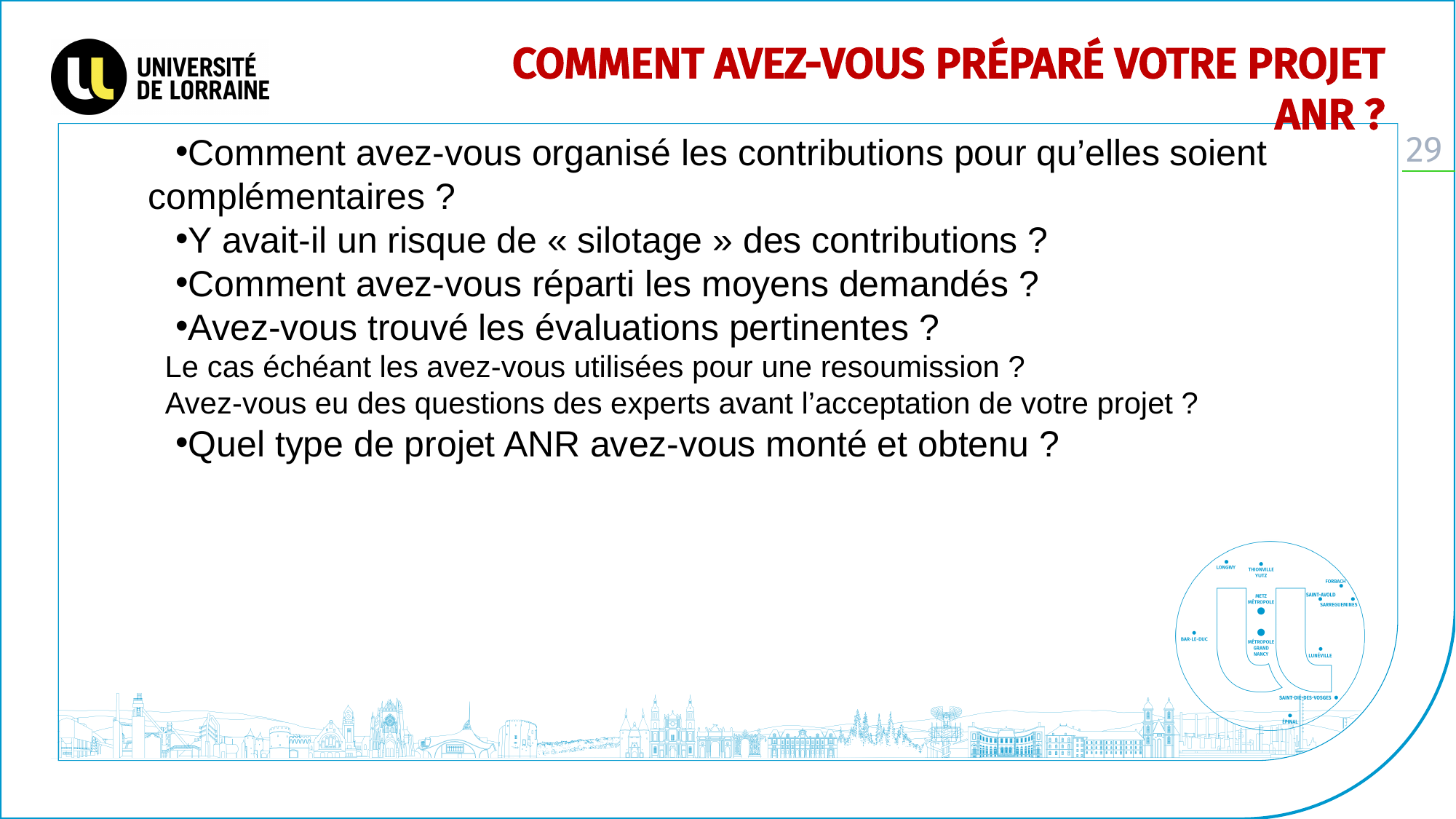

Comment avez-vous préparé votre projet ANR ?
Comment avez-vous organisé les contributions pour qu’elles soient complémentaires ?
Y avait-il un risque de « silotage » des contributions ?
Comment avez-vous réparti les moyens demandés ?
Avez-vous trouvé les évaluations pertinentes ?
  Le cas échéant les avez-vous utilisées pour une resoumission ?
  Avez-vous eu des questions des experts avant l’acceptation de votre projet ?
Quel type de projet ANR avez-vous monté et obtenu ?